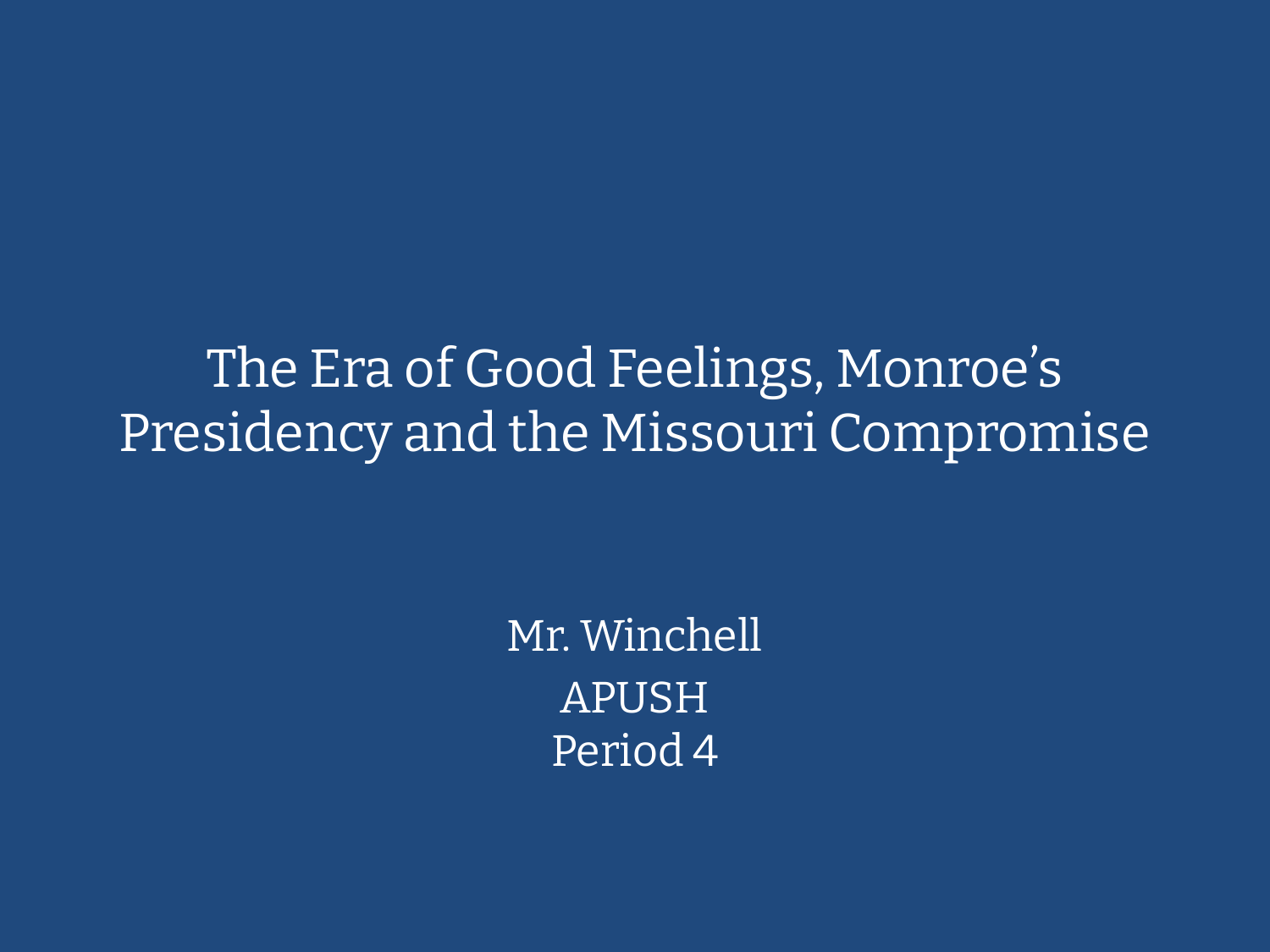

# The Era of Good Feelings, Monroe’s Presidency and the Missouri Compromise

Mr. Winchell
APUSH
Period 4